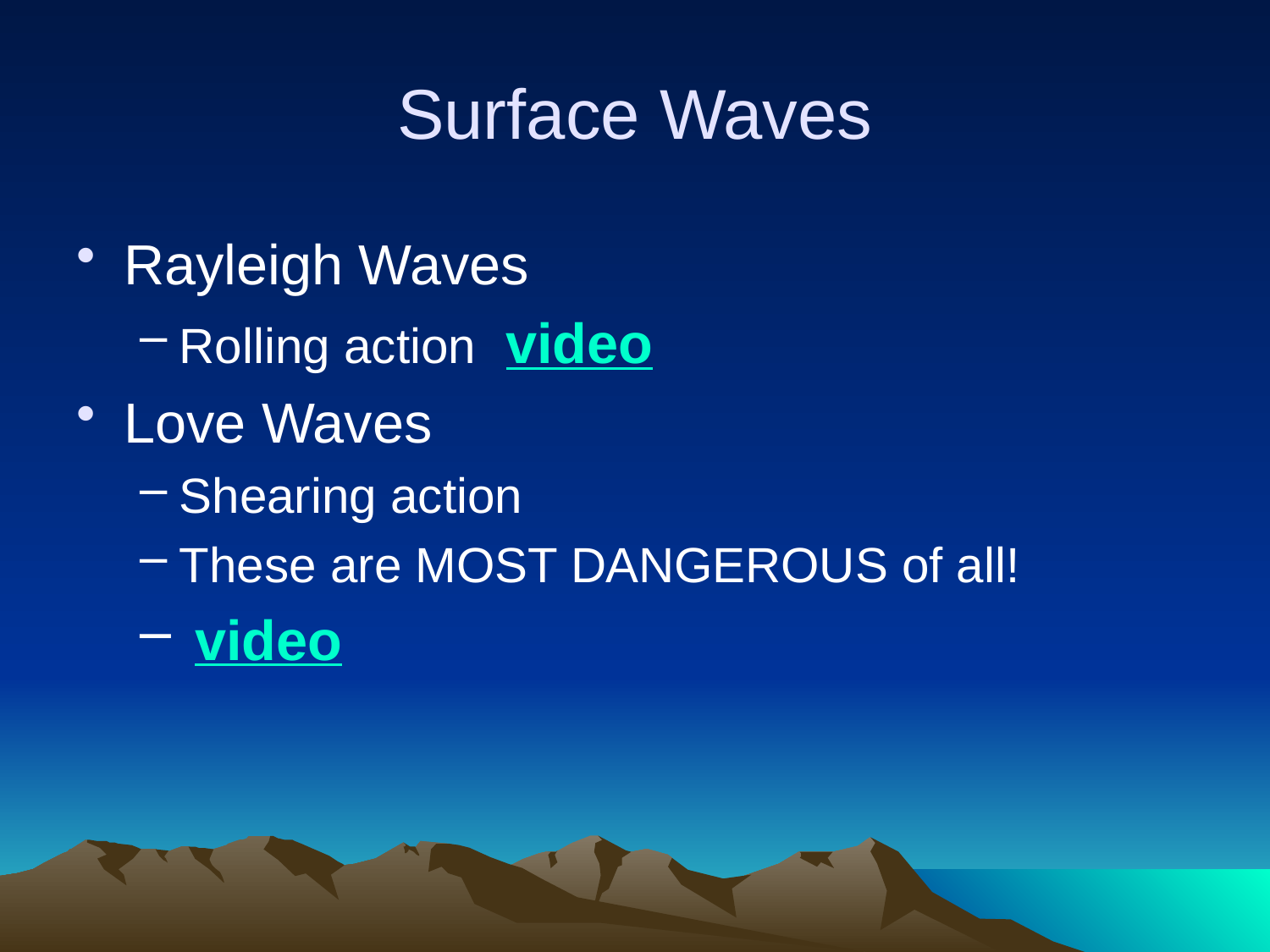

# Surface Waves
Rayleigh Waves
Rolling action  video
Love Waves
Shearing action
These are MOST DANGEROUS of all!
 video